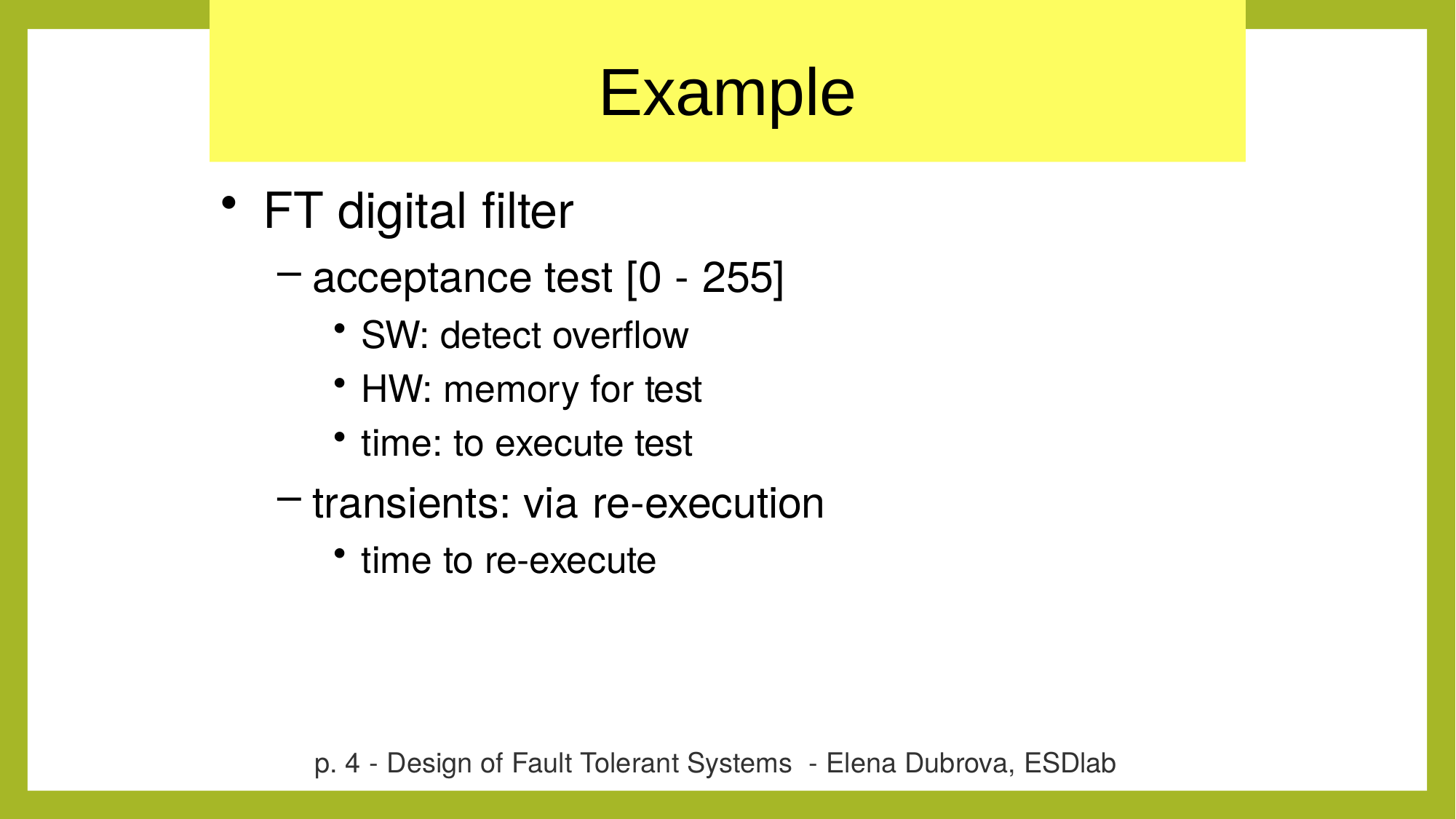

# Example
FT digital filter
acceptance test [0 - 255]
SW: detect overflow
HW: memory for test
time: to execute test
transients: via re-execution
time to re-execute
p. 4 - Design of Fault Tolerant Systems - Elena Dubrova, ESDlab